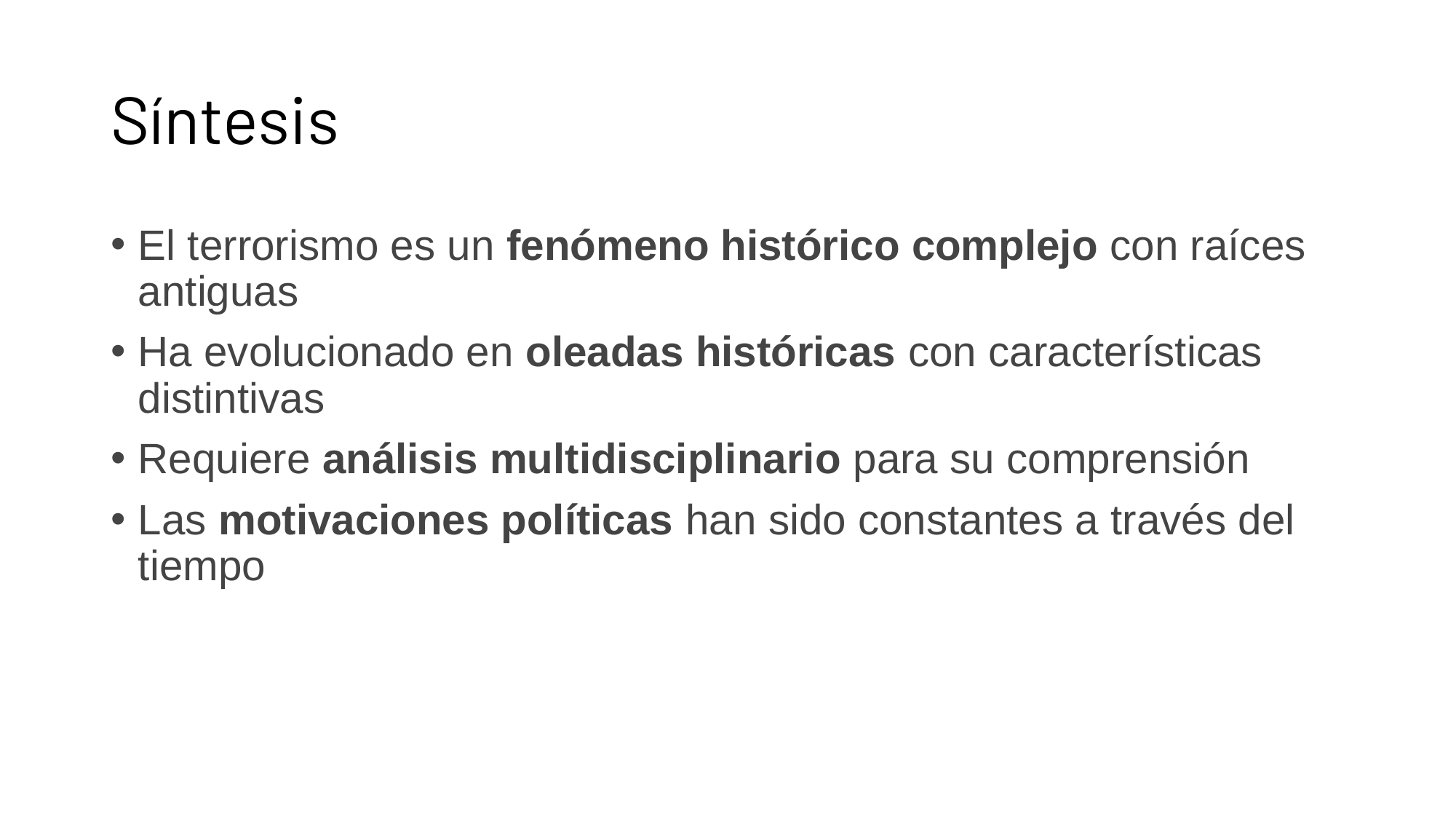

# Síntesis
El terrorismo es un fenómeno histórico complejo con raíces antiguas
Ha evolucionado en oleadas históricas con características distintivas
Requiere análisis multidisciplinario para su comprensión
Las motivaciones políticas han sido constantes a través del tiempo